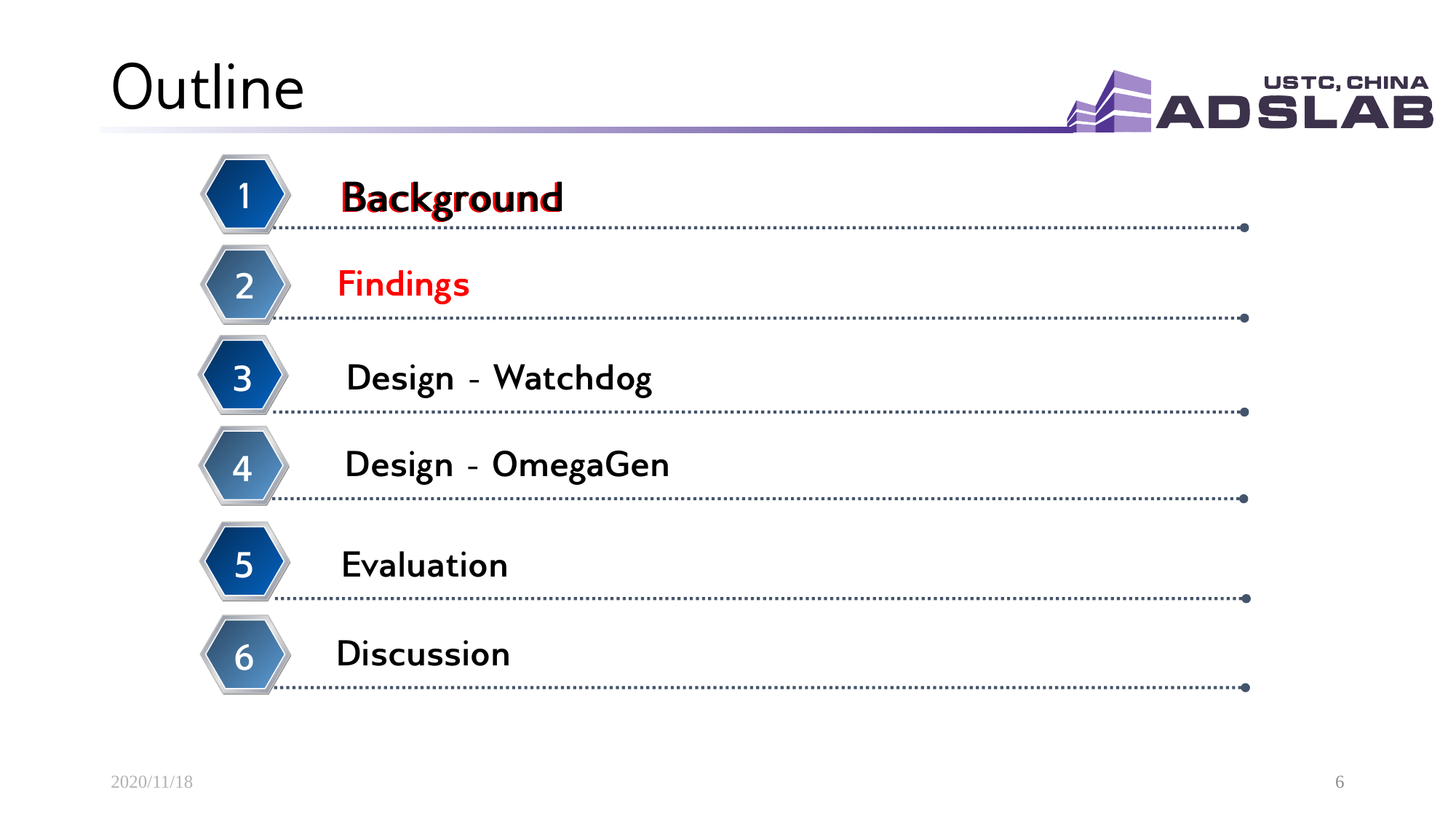

# Outline

Background
Background
Background
1

Findings
Findings
2

Design - Watchdog
3
3

Design - OmegaGen
4

Evaluation
5
3

Discussion
6

2020/11/18